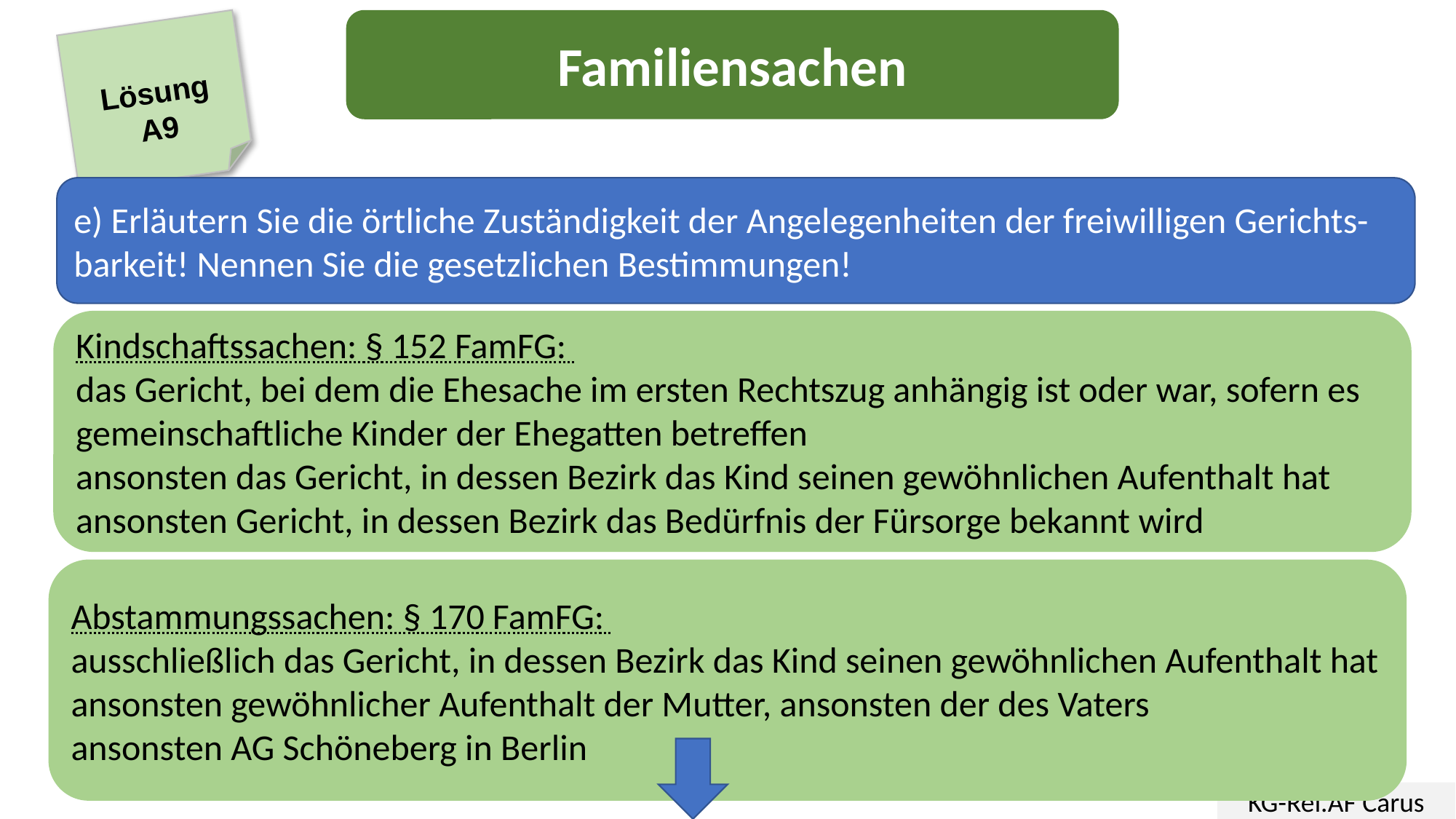

Familiensachen

Lösung
A9
e) Erläutern Sie die örtliche Zuständigkeit der Angelegenheiten der freiwilligen Gerichts-barkeit! Nennen Sie die gesetzlichen Bestimmungen!
Kindschaftssachen: § 152 FamFG:
das Gericht, bei dem die Ehesache im ersten Rechtszug anhängig ist oder war, sofern es gemeinschaftliche Kinder der Ehegatten betreffen
ansonsten das Gericht, in dessen Bezirk das Kind seinen gewöhnlichen Aufenthalt hat
ansonsten Gericht, in dessen Bezirk das Bedürfnis der Fürsorge bekannt wird
Abstammungssachen: § 170 FamFG:
ausschließlich das Gericht, in dessen Bezirk das Kind seinen gewöhnlichen Aufenthalt hat
ansonsten gewöhnlicher Aufenthalt der Mutter, ansonsten der des Vaters
ansonsten AG Schöneberg in Berlin

KG-Ref.AF Carus